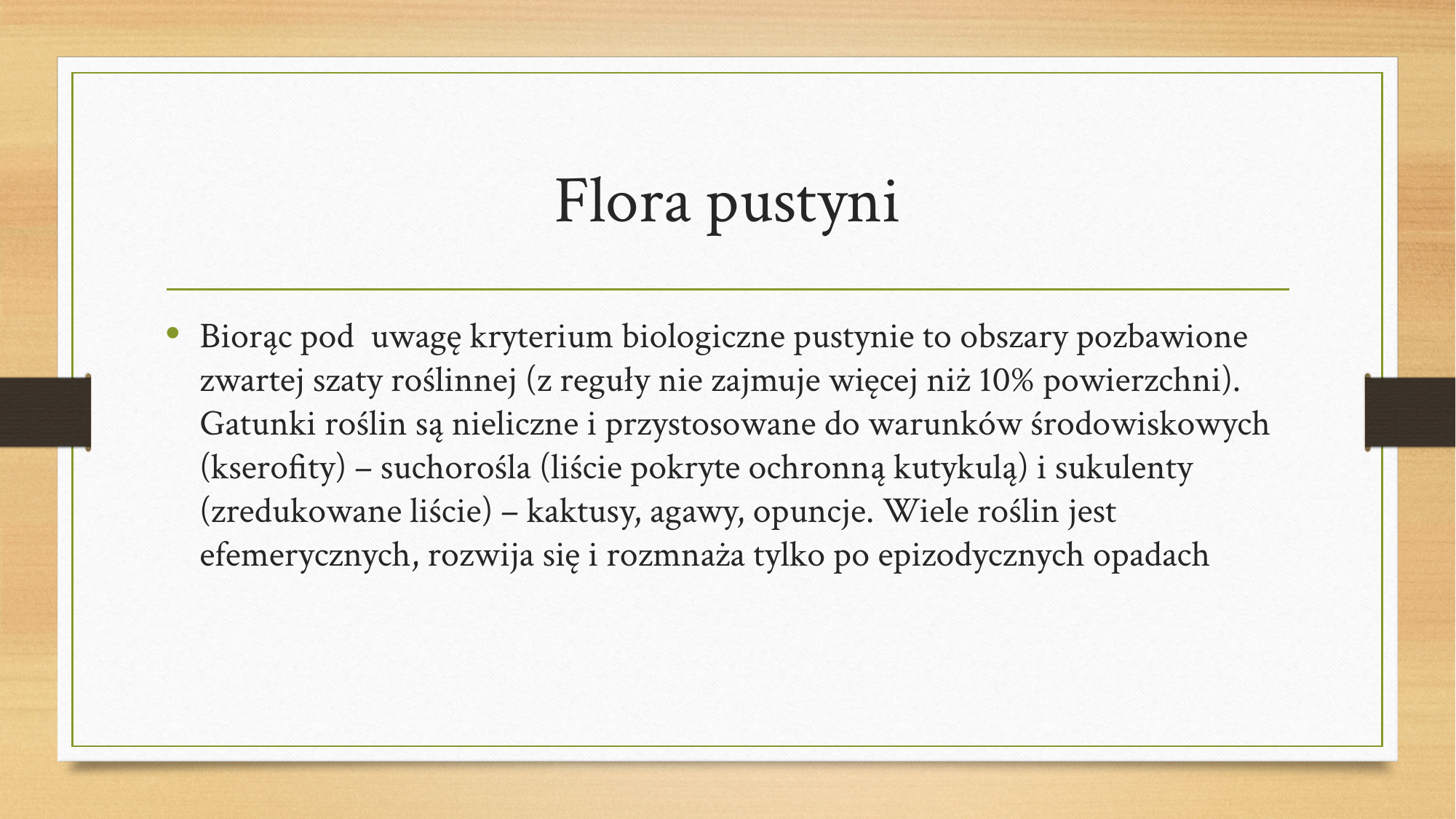

# Flora pustyni
Biorąc pod  uwagę kryterium biologiczne pustynie to obszary pozbawione zwartej szaty roślinnej (z reguły nie zajmuje więcej niż 10% powierzchni). Gatunki roślin są nieliczne i przystosowane do warunków środowiskowych (kserofity) – suchorośla (liście pokryte ochronną kutykulą) i sukulenty (zredukowane liście) – kaktusy, agawy, opuncje. Wiele roślin jest efemerycznych, rozwija się i rozmnaża tylko po epizodycznych opadach